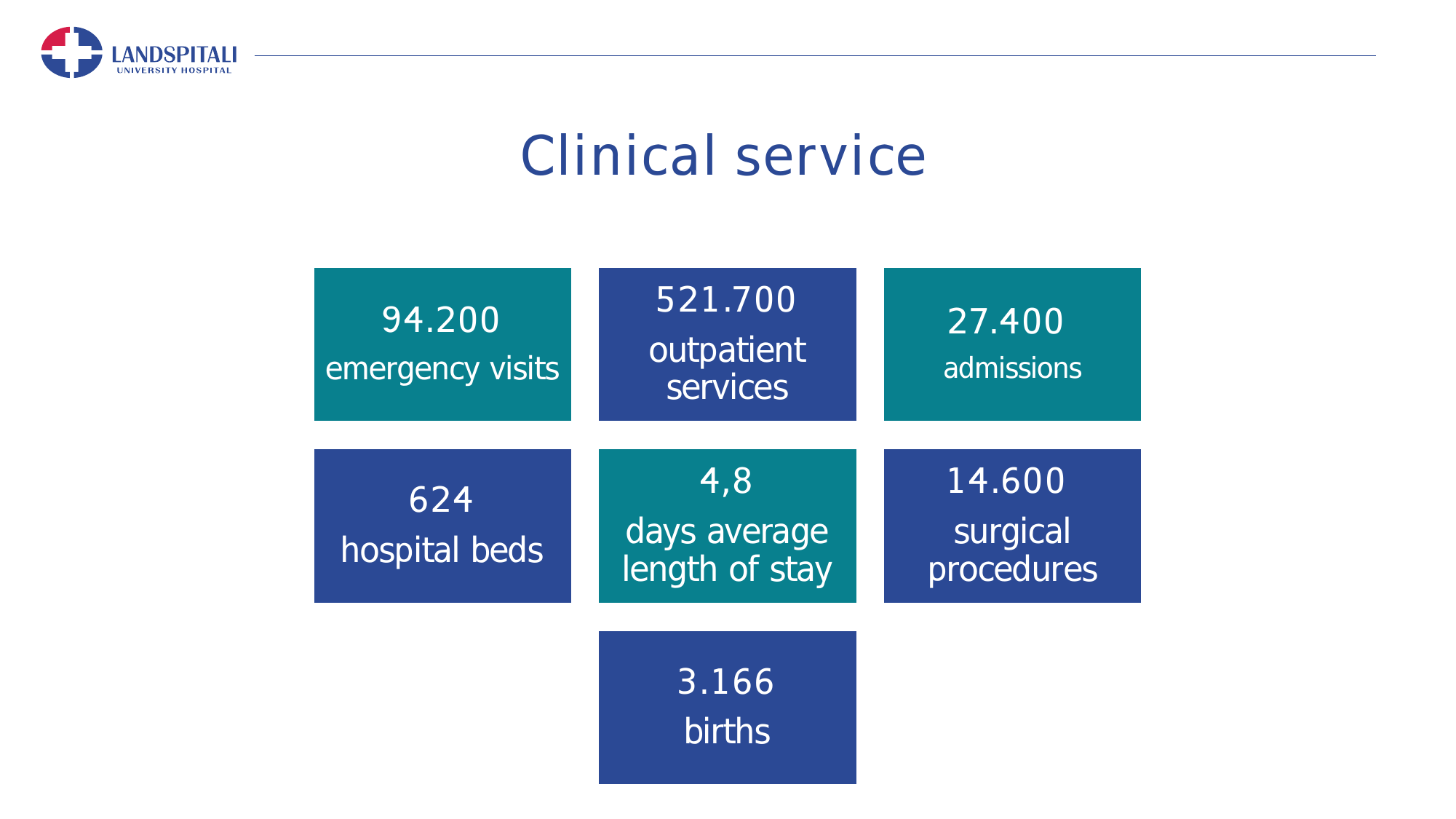

# Clinical service
94.200
emergency visits
521.700
outpatient services
27.400
admissions
624
hospital beds
4,8
days average length of stay
14.600
surgical procedures
3.166
births